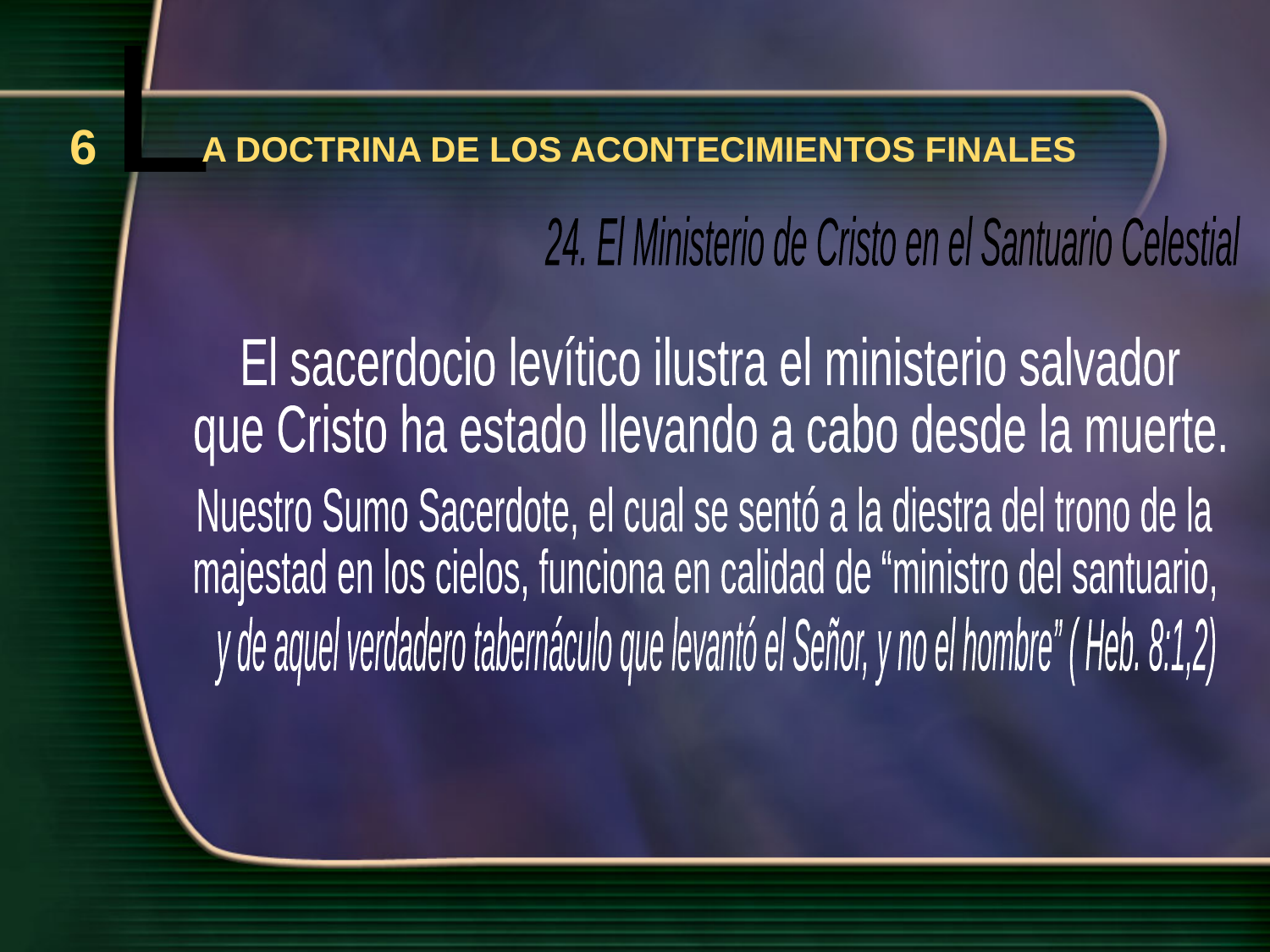

L
6
A DOCTRINA DE LOS ACONTECIMIENTOS FINALES
24. El Ministerio de Cristo en el Santuario Celestial
El sacerdocio levítico ilustra el ministerio salvador
que Cristo ha estado llevando a cabo desde la muerte.
Nuestro Sumo Sacerdote, el cual se sentó a la diestra del trono de la
majestad en los cielos, funciona en calidad de “ministro del santuario,
y de aquel verdadero tabernáculo que levantó el Señor, y no el hombre” ( Heb. 8:1,2)